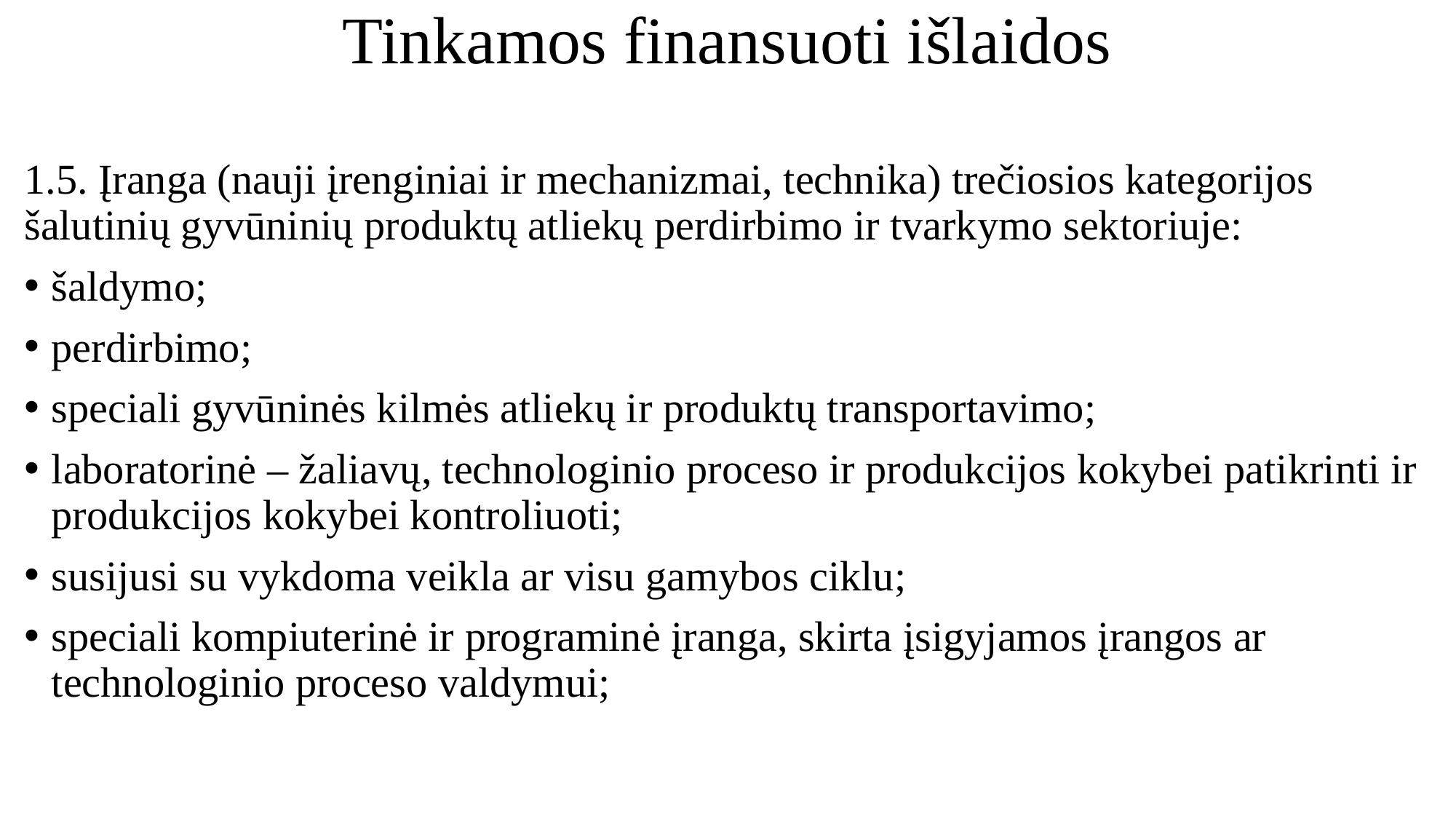

# Tinkamos finansuoti išlaidos
1.5. Įranga (nauji įrenginiai ir mechanizmai, technika) trečiosios kategorijos šalutinių gyvūninių produktų atliekų perdirbimo ir tvarkymo sektoriuje:
šaldymo;
perdirbimo;
speciali gyvūninės kilmės atliekų ir produktų transportavimo;
laboratorinė – žaliavų, technologinio proceso ir produkcijos kokybei patikrinti ir produkcijos kokybei kontroliuoti;
susijusi su vykdoma veikla ar visu gamybos ciklu;
speciali kompiuterinė ir programinė įranga, skirta įsigyjamos įrangos ar technologinio proceso valdymui;